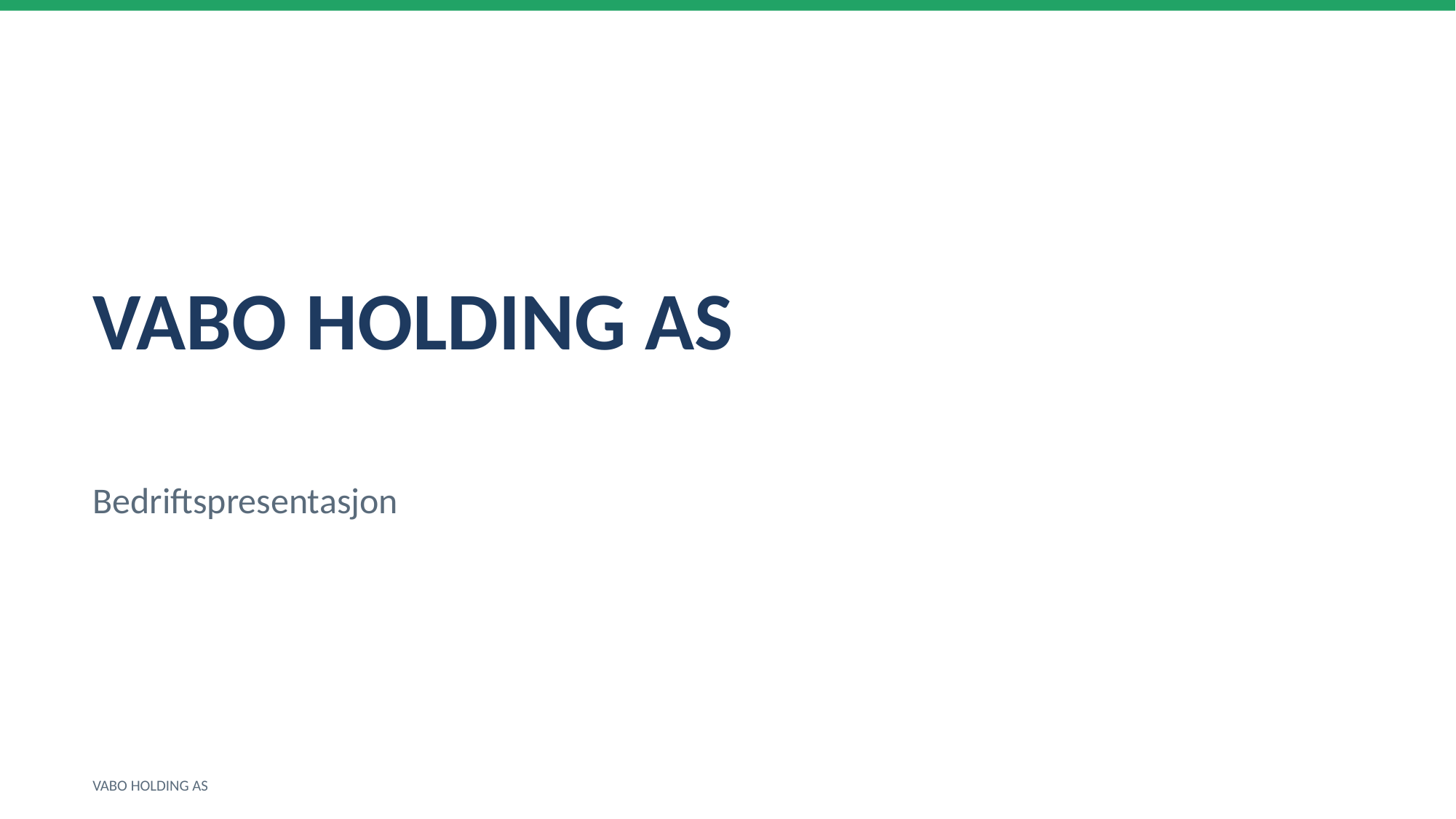

VABO HOLDING AS
Bedriftspresentasjon
VABO HOLDING AS